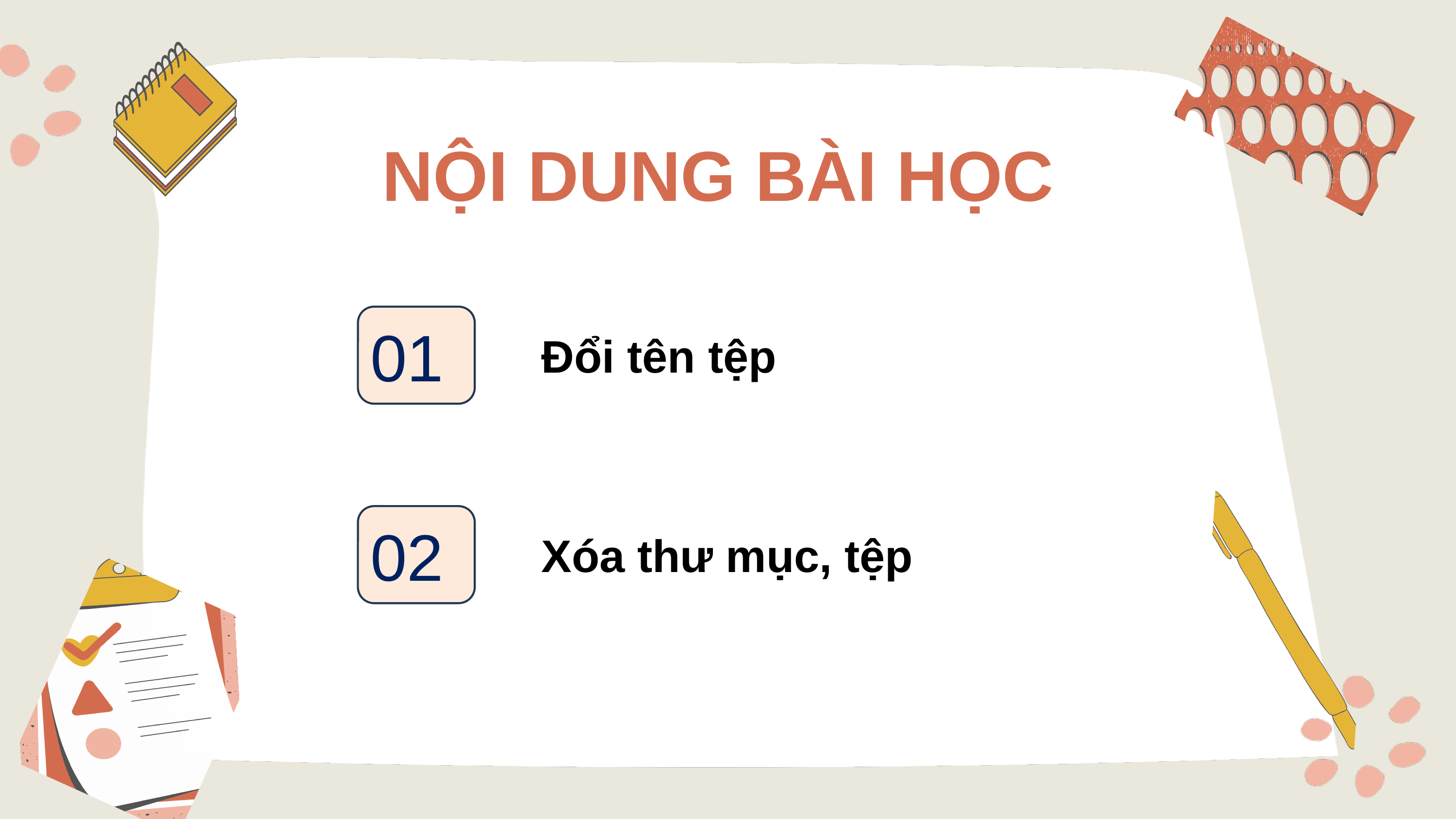

NỘI DUNG BÀI HỌC
01
Đổi tên tệp

02
Xóa thư mục, tệp